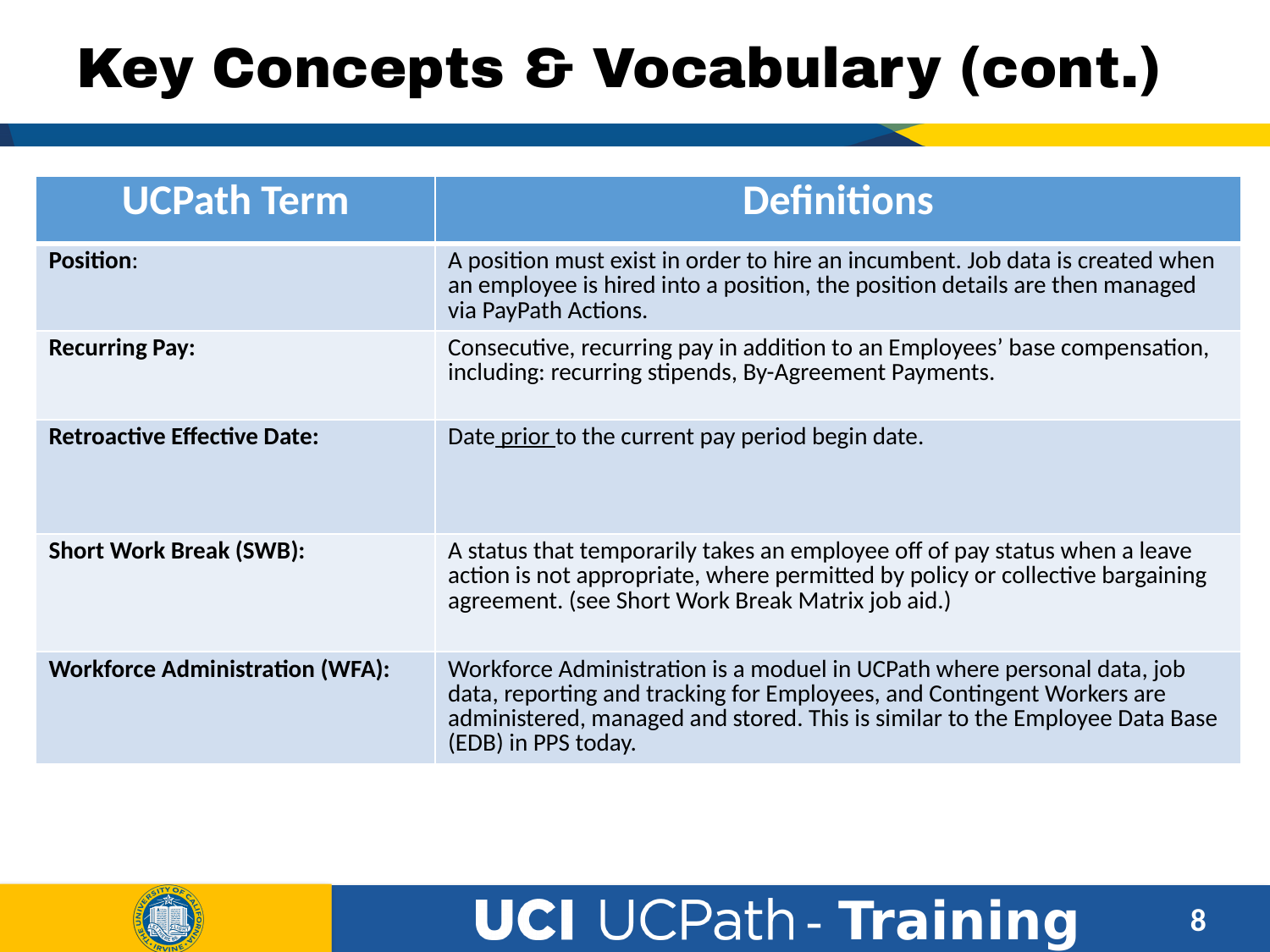

# Key Concepts & Vocabulary (cont.)
| UCPath Term | Definitions |
| --- | --- |
| Position: | A position must exist in order to hire an incumbent. Job data is created when an employee is hired into a position, the position details are then managed via PayPath Actions. |
| Recurring Pay: | Consecutive, recurring pay in addition to an Employees’ base compensation, including: recurring stipends, By-Agreement Payments. |
| Retroactive Effective Date: | Date prior to the current pay period begin date. |
| Short Work Break (SWB): | A status that temporarily takes an employee off of pay status when a leave action is not appropriate, where permitted by policy or collective bargaining agreement. (see Short Work Break Matrix job aid.) |
| Workforce Administration (WFA): | Workforce Administration is a moduel in UCPath where personal data, job data, reporting and tracking for Employees, and Contingent Workers are administered, managed and stored. This is similar to the Employee Data Base (EDB) in PPS today. |